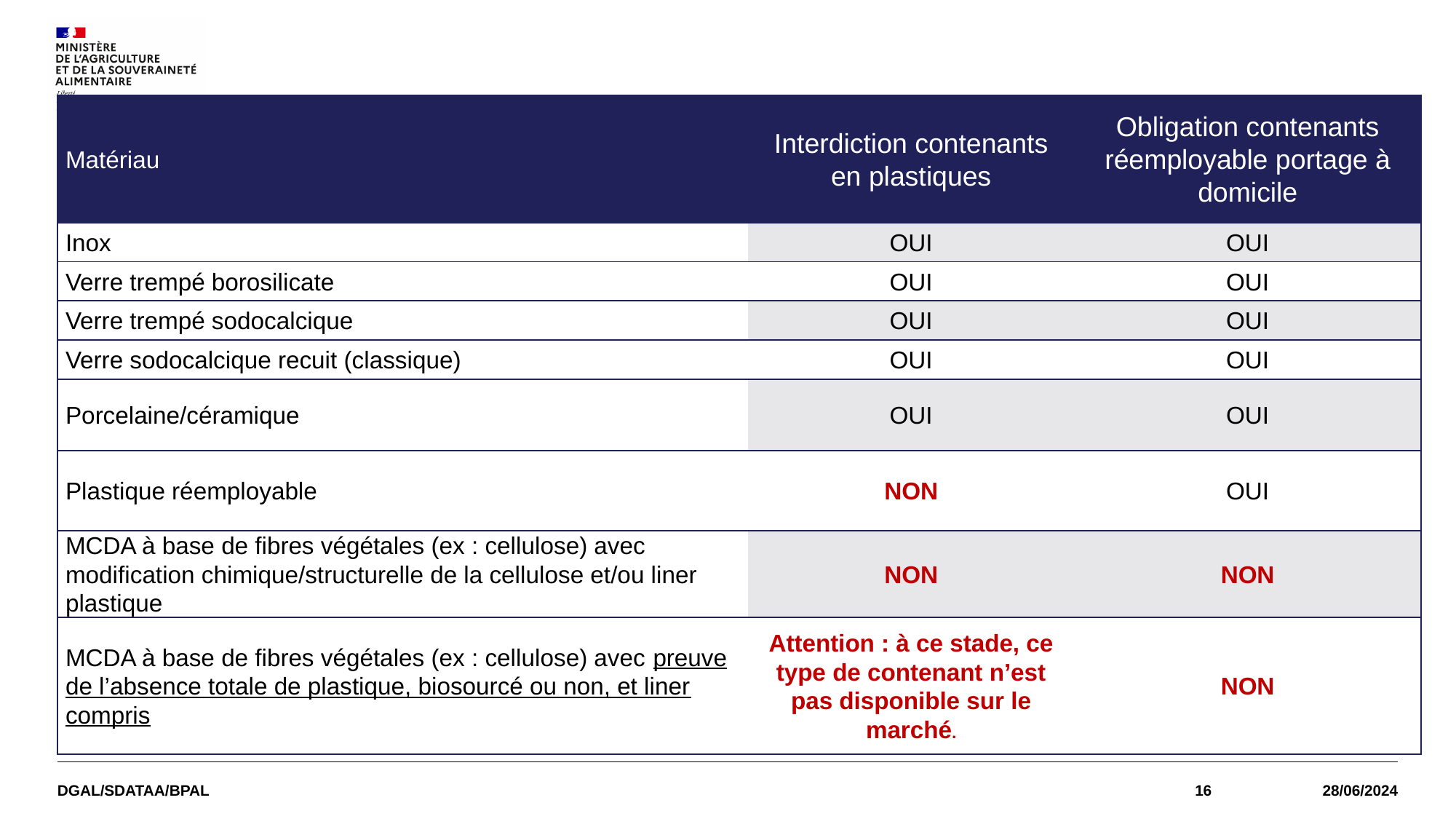

| Matériau | Interdiction contenants en plastiques | Obligation contenants réemployable portage à domicile |
| --- | --- | --- |
| Inox | OUI | OUI |
| Verre trempé borosilicate | OUI | OUI |
| Verre trempé sodocalcique | OUI | OUI |
| Verre sodocalcique recuit (classique) | OUI | OUI |
| Porcelaine/céramique | OUI | OUI |
| Plastique réemployable | NON | OUI |
| MCDA à base de fibres végétales (ex : cellulose) avec modification chimique/structurelle de la cellulose et/ou liner plastique | NON | NON |
| MCDA à base de fibres végétales (ex : cellulose) avec preuve de l’absence totale de plastique, biosourcé ou non, et liner compris | Attention : à ce stade, ce type de contenant n’est pas disponible sur le marché. | NON |
DGAL/SDATAA/BPAL
16
28/06/2024